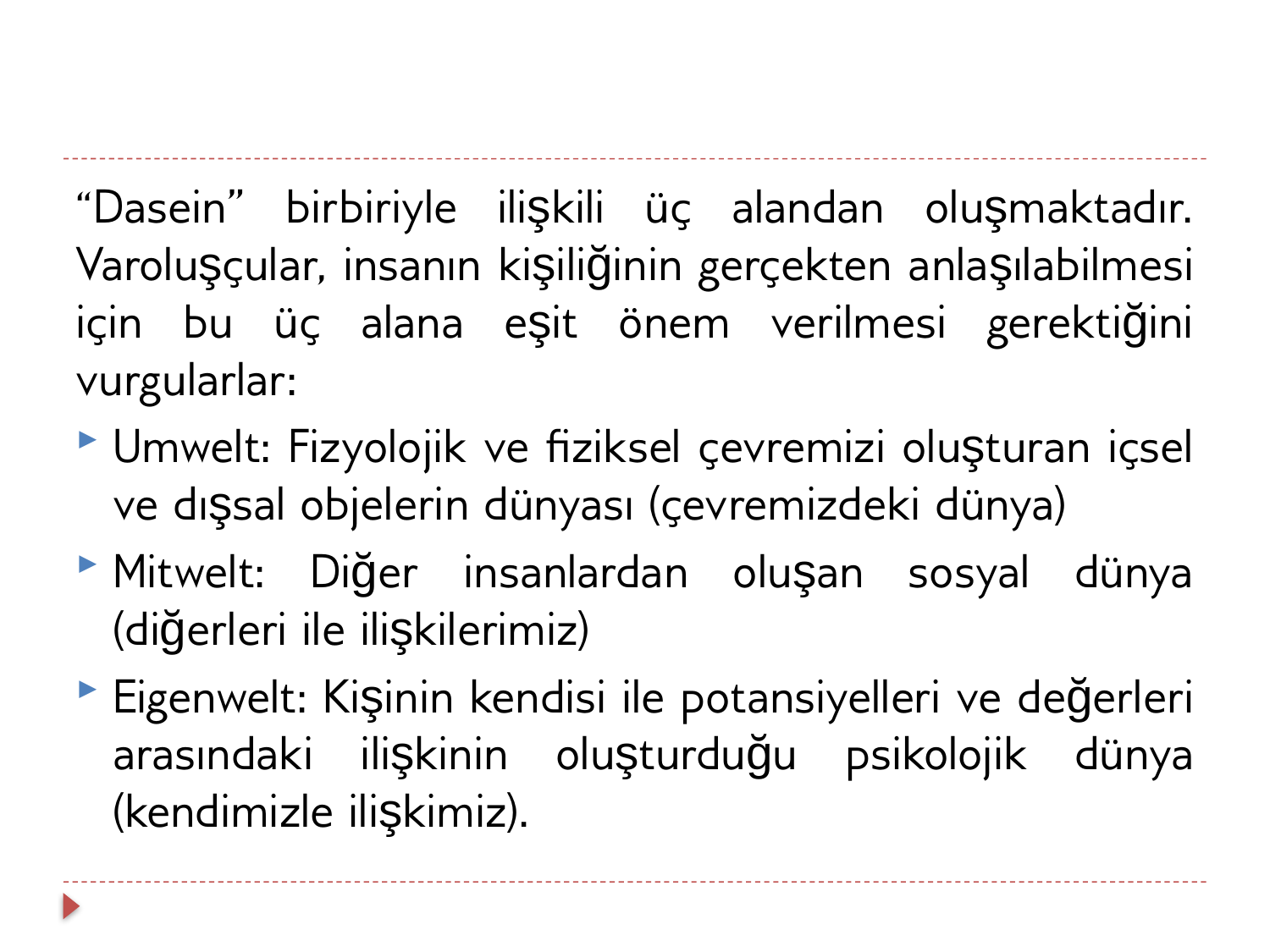

“Dasein” birbiriyle ilişkili üç alandan oluşmaktadır. Varoluşçular, insanın kişiliğinin gerçekten anlaşılabilmesi için bu üç alana eşit önem verilmesi gerektiğini vurgularlar:
Umwelt: Fizyolojik ve fiziksel çevremizi oluşturan içsel ve dışsal objelerin dünyası (çevremizdeki dünya)
Mitwelt: Diğer insanlardan oluşan sosyal dünya (diğerleri ile ilişkilerimiz)
Eigenwelt: Kişinin kendisi ile potansiyelleri ve değerleri arasındaki ilişkinin oluşturduğu psikolojik dünya (kendimizle ilişkimiz).